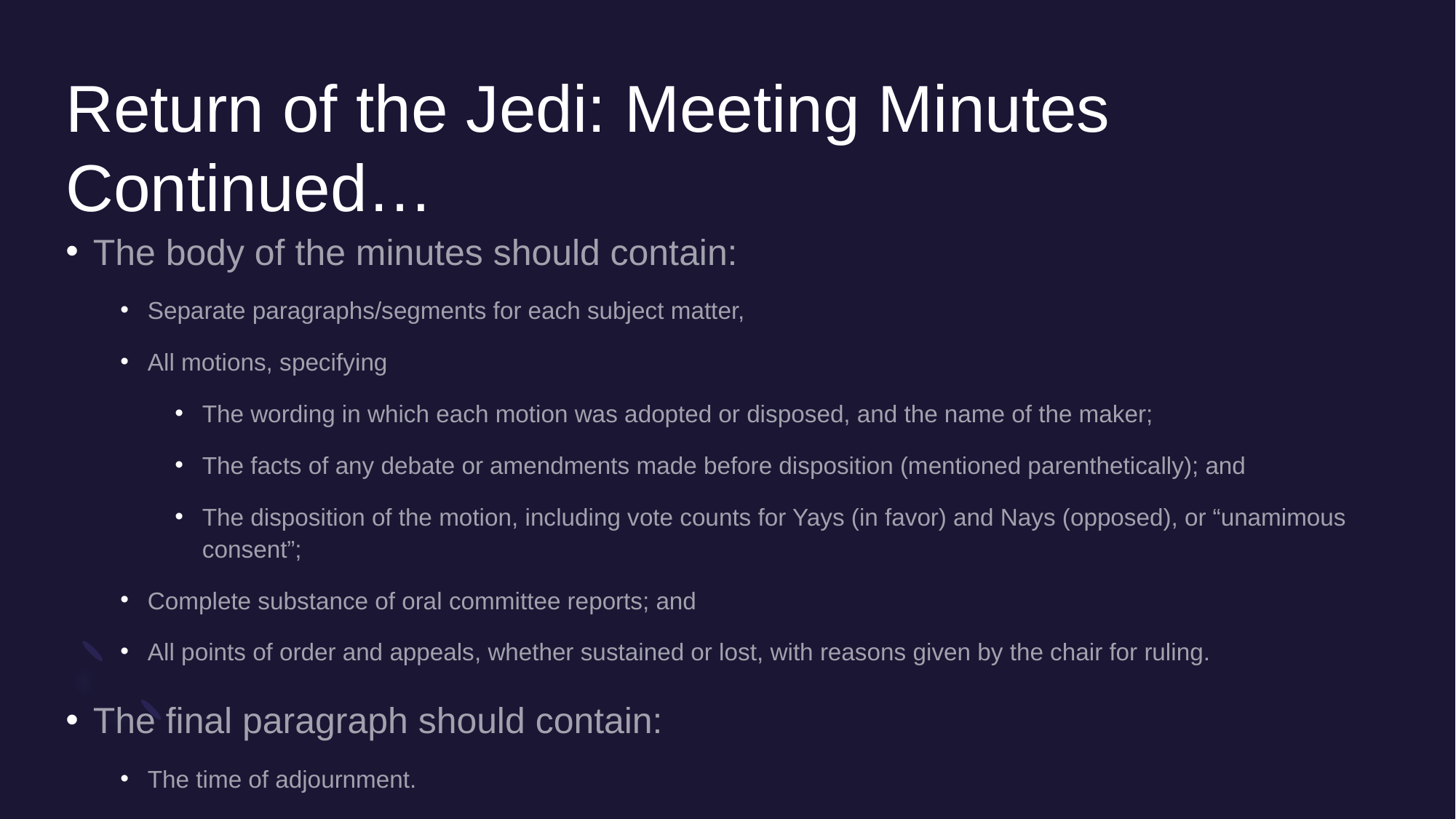

# Return of the Jedi: Meeting Minutes Continued…
The body of the minutes should contain:
Separate paragraphs/segments for each subject matter,
All motions, specifying
The wording in which each motion was adopted or disposed, and the name of the maker;
The facts of any debate or amendments made before disposition (mentioned parenthetically); and
The disposition of the motion, including vote counts for Yays (in favor) and Nays (opposed), or “unamimous consent”;
Complete substance of oral committee reports; and
All points of order and appeals, whether sustained or lost, with reasons given by the chair for ruling.
The final paragraph should contain:
The time of adjournment.